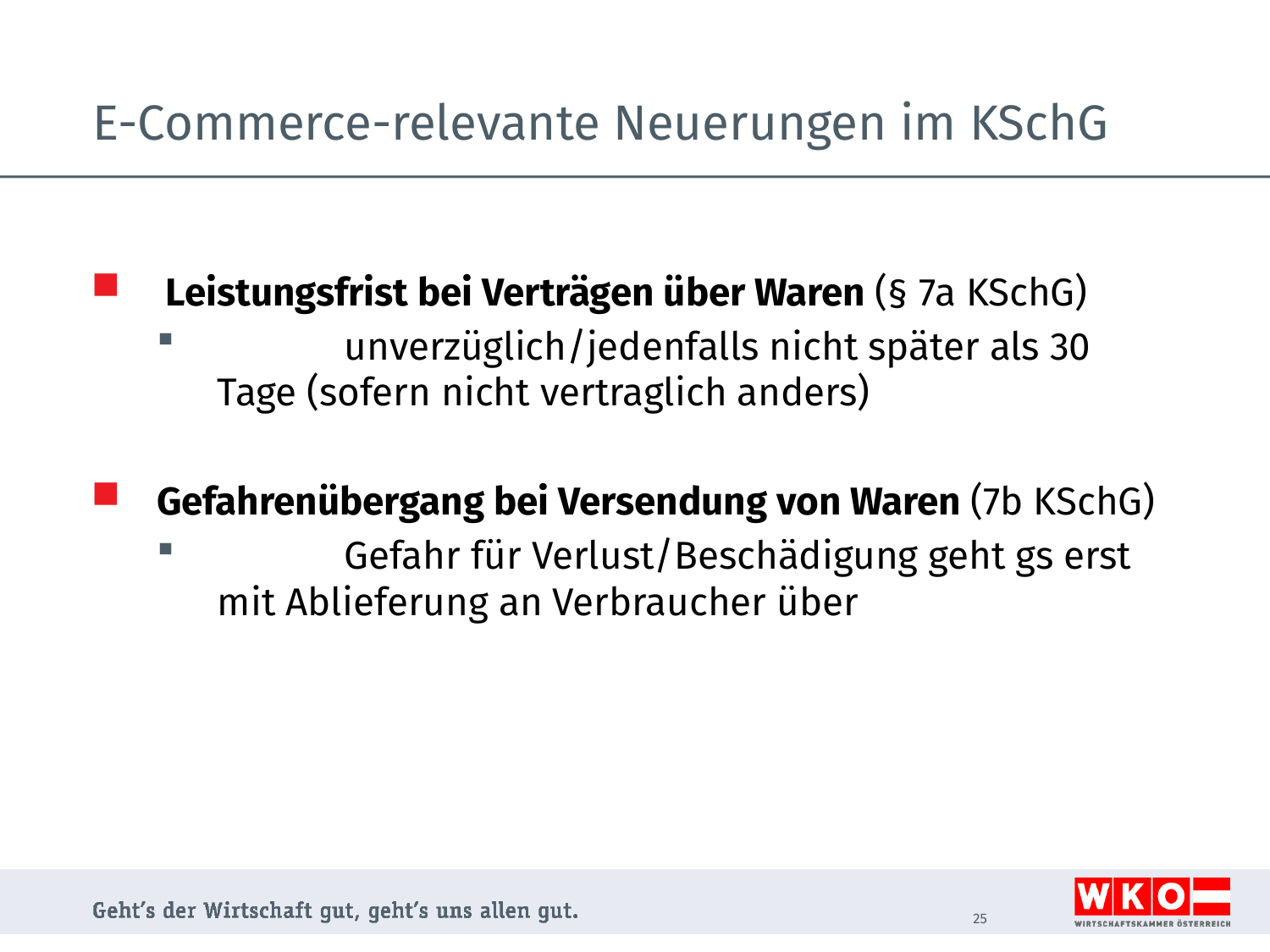

# E-Commerce-relevante Neuerungen im KSchG

 Leistungsfrist bei Verträgen über Waren (§ 7a KSchG)
	unverzüglich/jedenfalls nicht später als 30 Tage (sofern nicht vertraglich anders)

Gefahrenübergang bei Versendung von Waren (7b KSchG)
	Gefahr für Verlust/Beschädigung geht gs erst mit Ablieferung an Verbraucher über

25